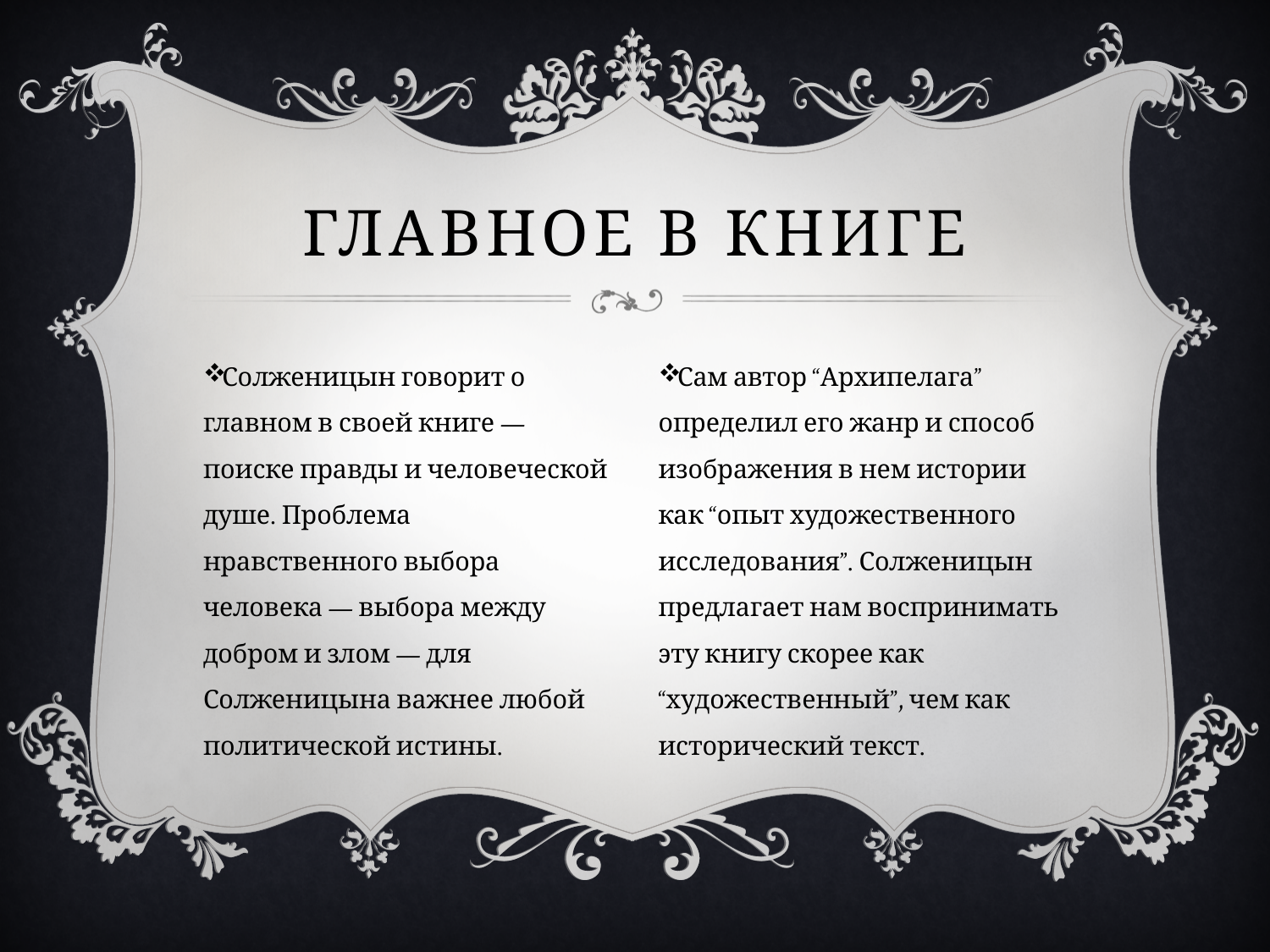

# Главное в книге
Солженицын говорит о главном в своей книге — поиске правды и человеческой душе. Проблема нравственного выбора человека — выбора между добром и злом — для Солженицына важнее любой политической истины.
Сам автор “Архипелага” определил его жанр и способ изображения в нем истории как “опыт художественного исследования”. Солженицын предлагает нам воспринимать эту книгу скорее как “художественный”, чем как исторический текст.